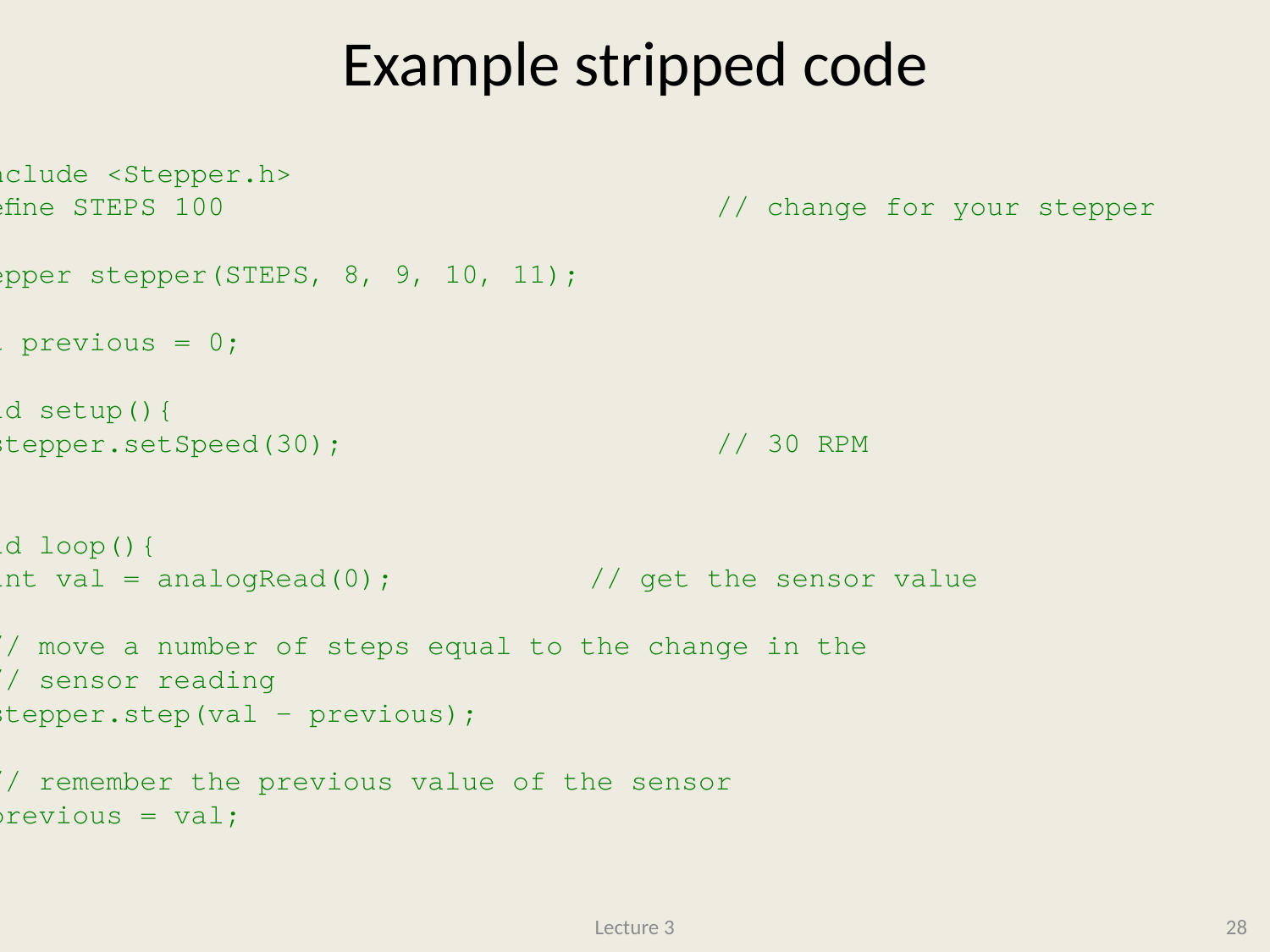

# Example stripped code
#include <Stepper.h>
#define STEPS 100				// change for your stepper
Stepper stepper(STEPS, 8, 9, 10, 11);
int previous = 0;
void setup(){
  stepper.setSpeed(30);			// 30 RPM
}
void loop(){
  int val = analogRead(0);		// get the sensor value
  // move a number of steps equal to the change in the
  // sensor reading
  stepper.step(val - previous);
  // remember the previous value of the sensor
  previous = val;
}
Lecture 3
28